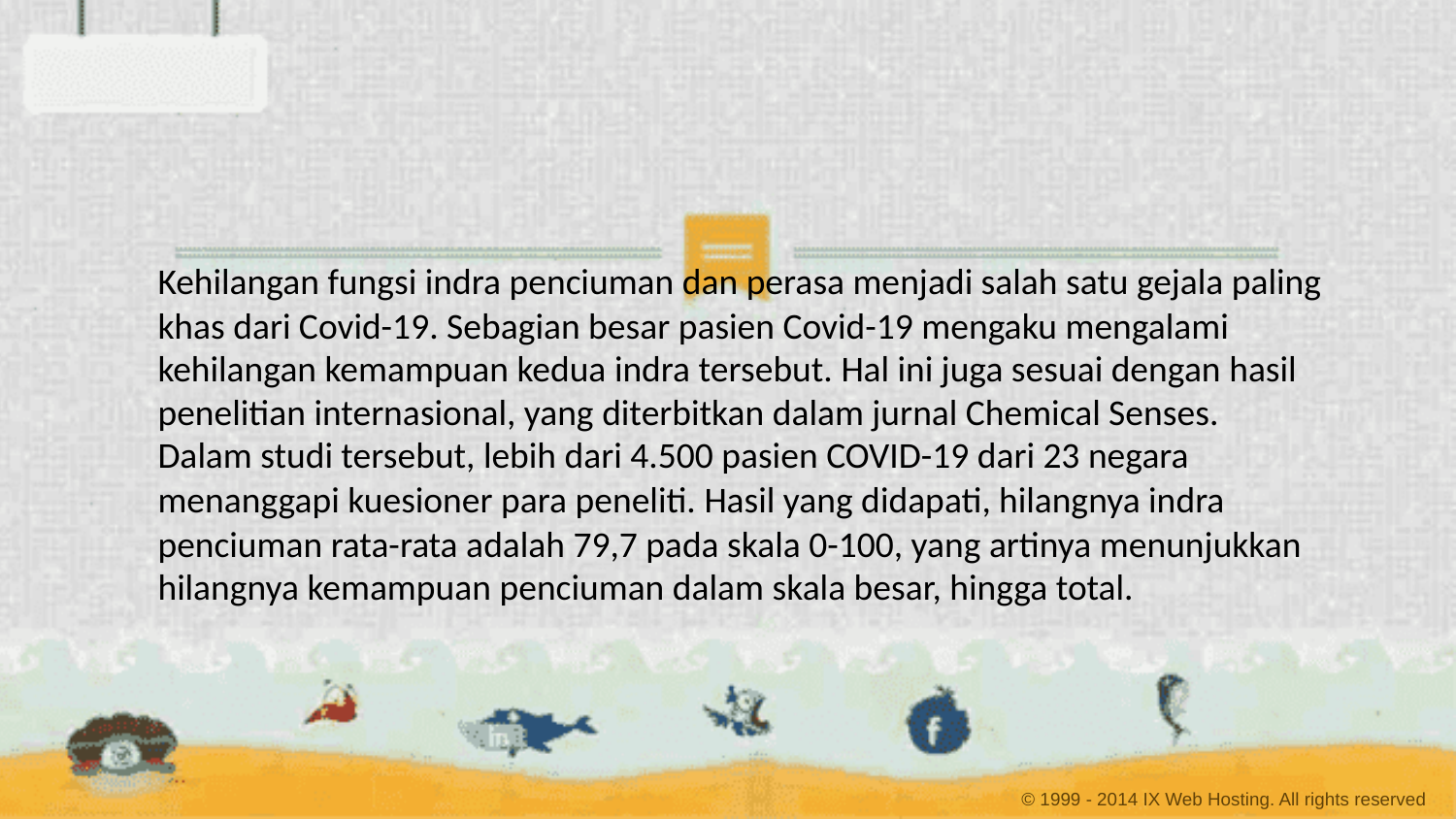

Kehilangan fungsi indra penciuman dan perasa menjadi salah satu gejala paling
khas dari Covid-19. Sebagian besar pasien Covid-19 mengaku mengalami
kehilangan kemampuan kedua indra tersebut. Hal ini juga sesuai dengan hasil
penelitian internasional, yang diterbitkan dalam jurnal Chemical Senses.
Dalam studi tersebut, lebih dari 4.500 pasien COVID-19 dari 23 negara
menanggapi kuesioner para peneliti. Hasil yang didapati, hilangnya indra
penciuman rata-rata adalah 79,7 pada skala 0-100, yang artinya menunjukkan
hilangnya kemampuan penciuman dalam skala besar, hingga total.
© 1999 - 2014 IX Web Hosting. All rights reserved